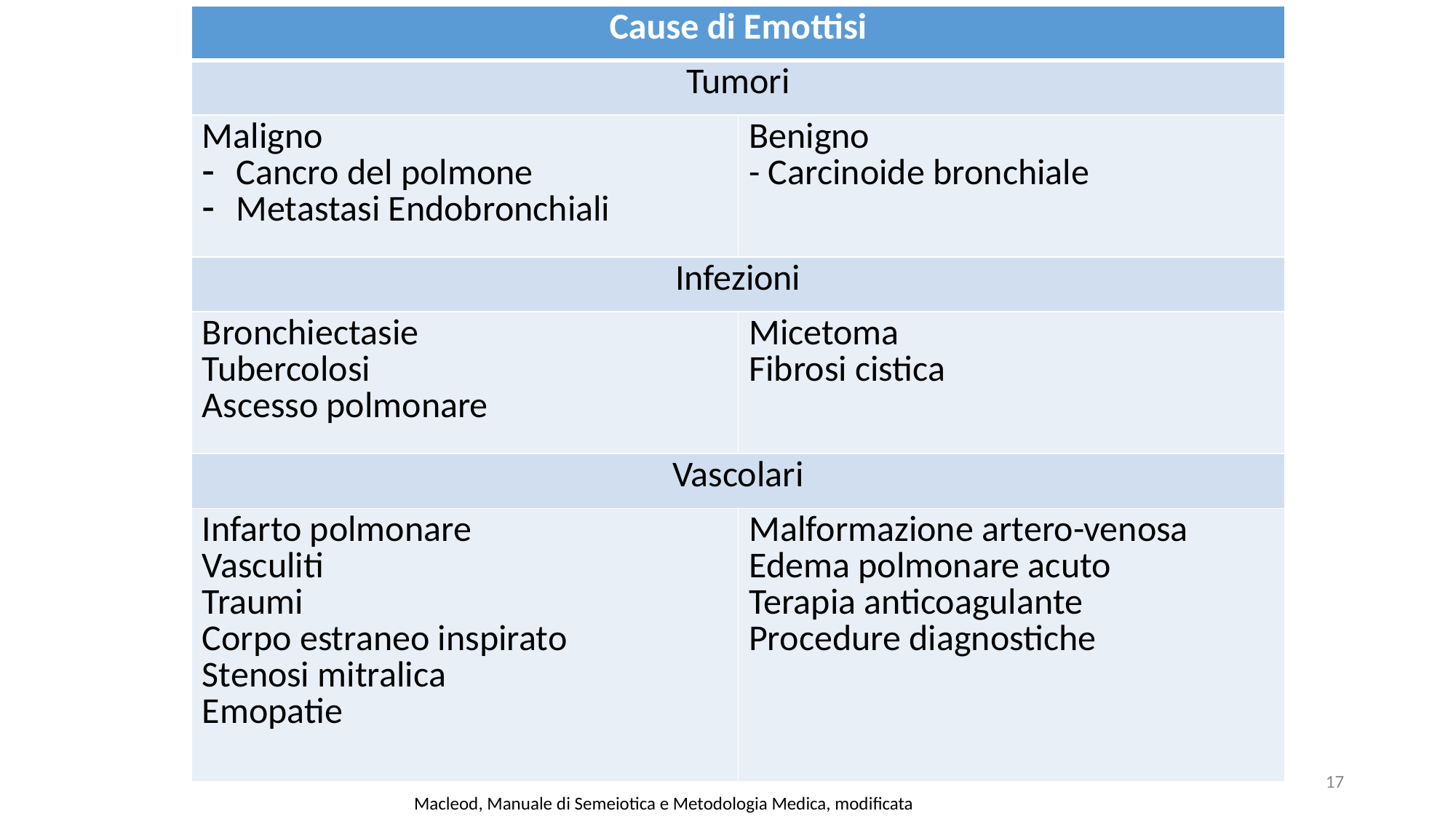

| Cause di Emottisi |  |
| --- | --- |
| Tumori |  |
| Maligno Cancro del polmone Metastasi Endobronchiali | Benigno - Carcinoide bronchiale |
| Infezioni |  |
| Bronchiectasie Tubercolosi Ascesso polmonare | Micetoma Fibrosi cistica |
| Vascolari |  |
| Infarto polmonare Vasculiti Traumi Corpo estraneo inspirato Stenosi mitralica Emopatie | Malformazione artero-venosa Edema polmonare acuto Terapia anticoagulante Procedure diagnostiche |
17
Macleod, Manuale di Semeiotica e Metodologia Medica, modificata